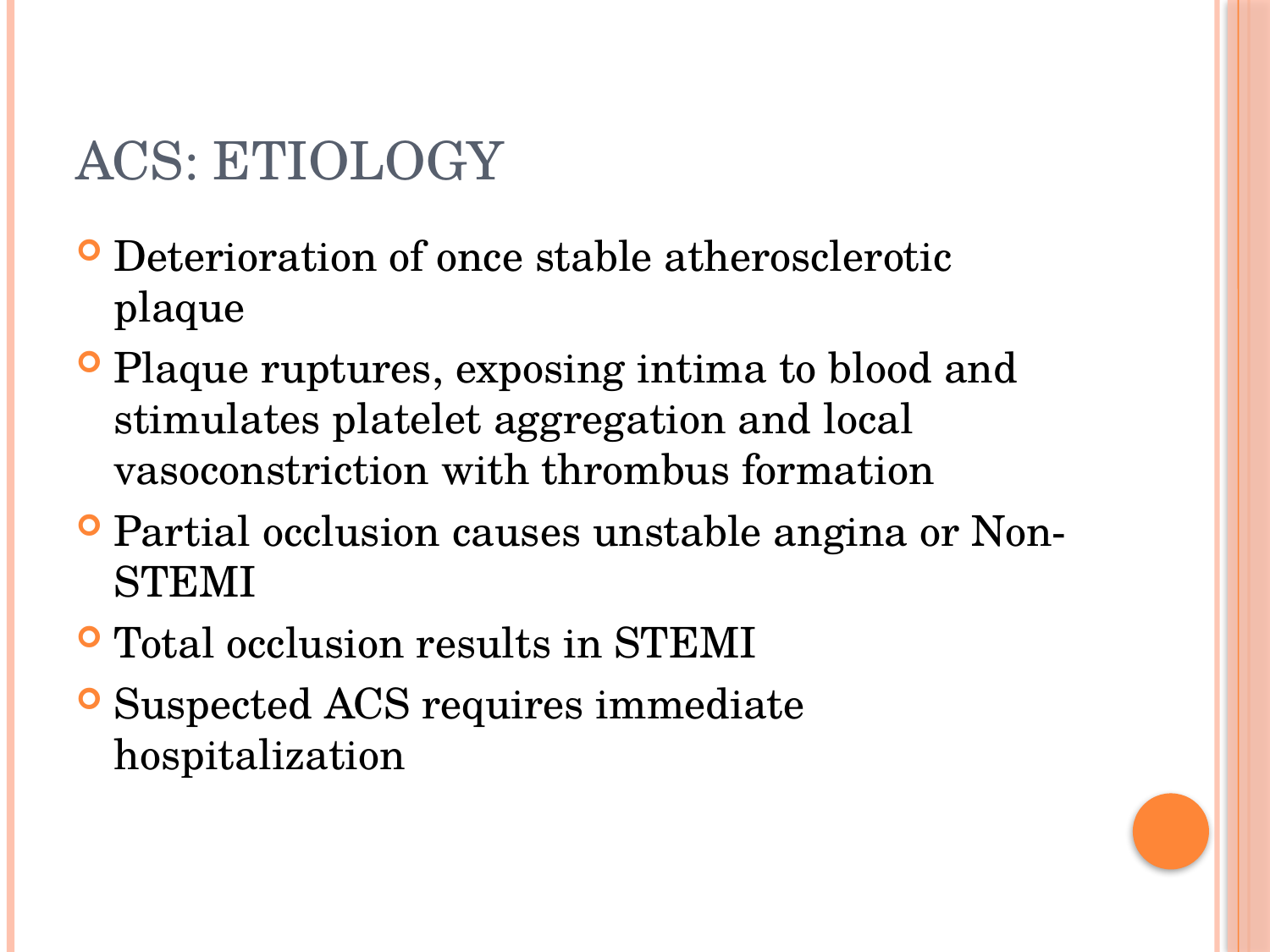

# ACS: Etiology
Deterioration of once stable atherosclerotic plaque
Plaque ruptures, exposing intima to blood and stimulates platelet aggregation and local vasoconstriction with thrombus formation
Partial occlusion causes unstable angina or Non-STEMI
Total occlusion results in STEMI
Suspected ACS requires immediate hospitalization